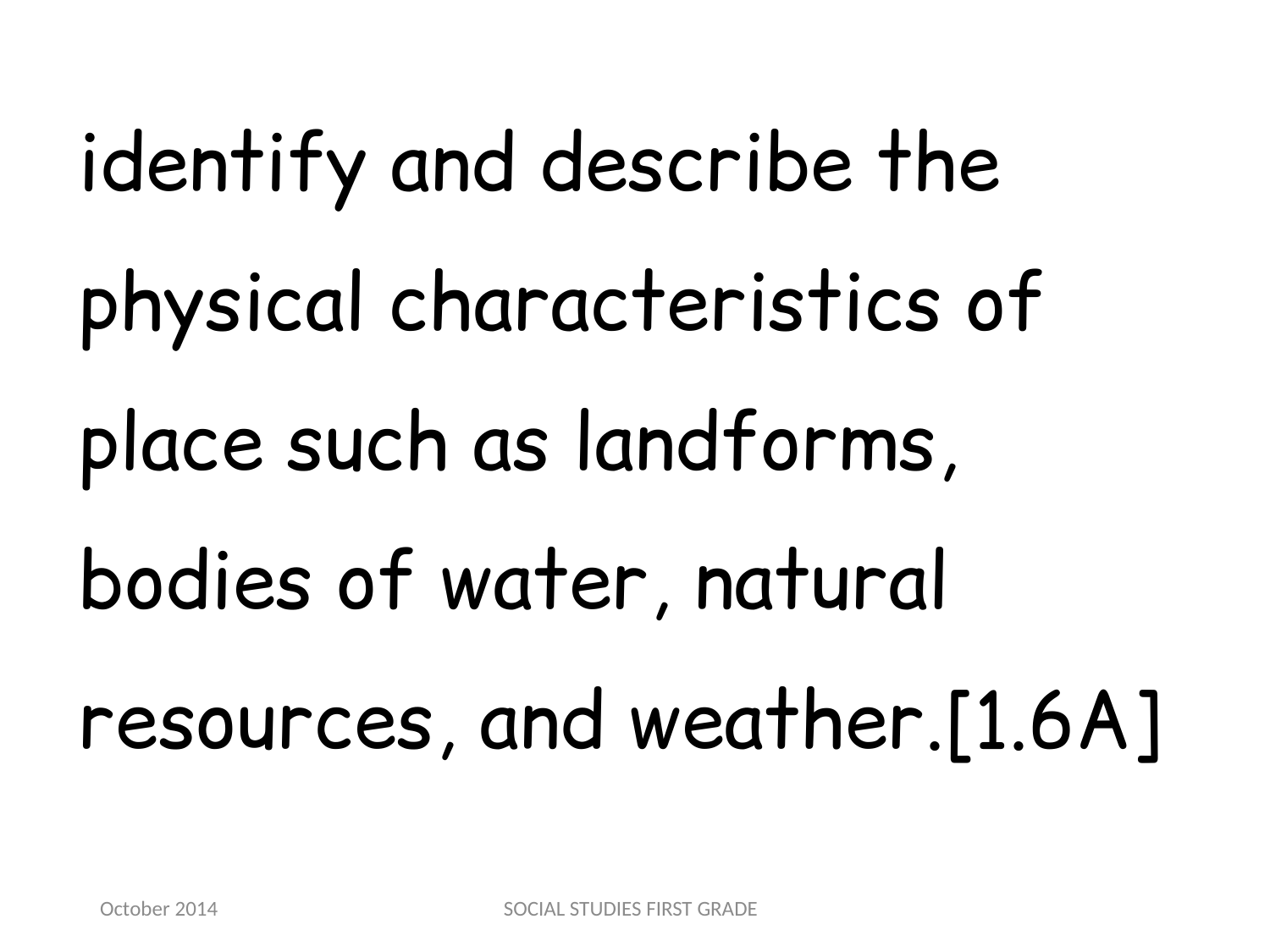

identify and describe the physical characteristics of place such as landforms, bodies of water, natural resources, and weather.[1.6A]
October 2014
SOCIAL STUDIES FIRST GRADE